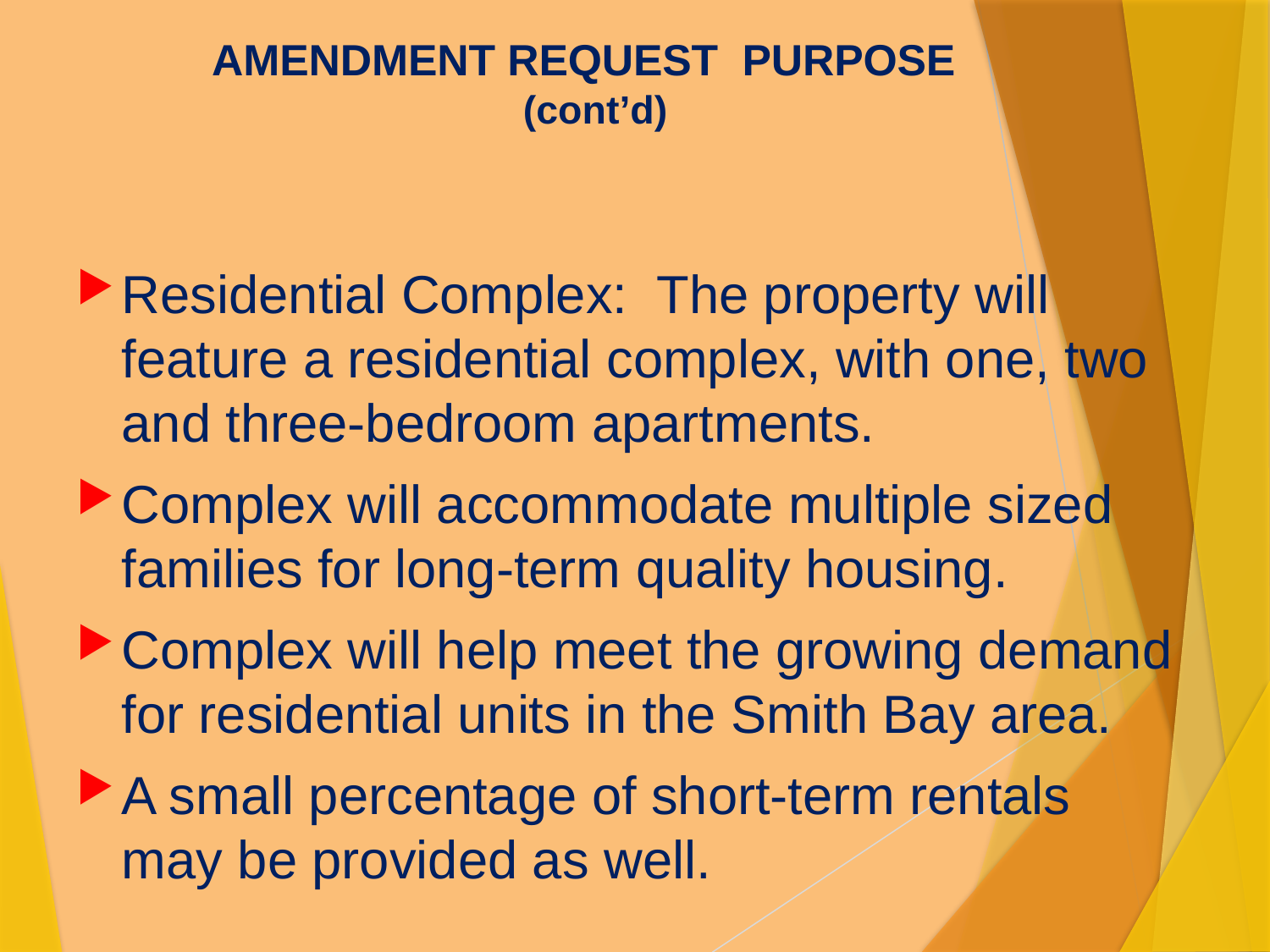

# AMENDMENT REQUEST  PURPOSE (cont’d)
Residential Complex:  The property will feature a residential complex, with one, two and three-bedroom apartments.
Complex will accommodate multiple sized families for long-term quality housing.
Complex will help meet the growing demand for residential units in the Smith Bay area.
A small percentage of short-term rentals may be provided as well.